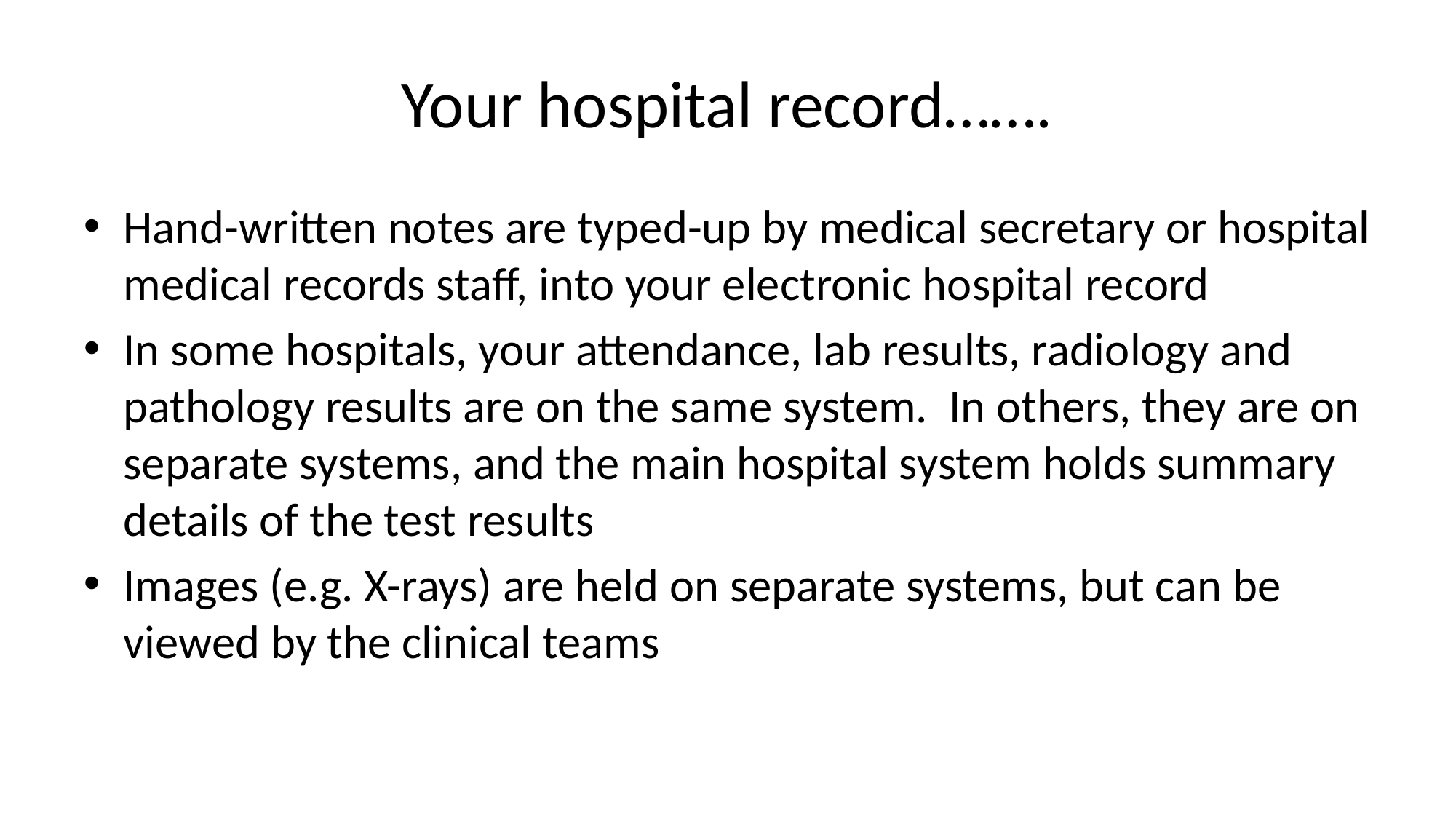

# Your hospital record…….
Hand-written notes are typed-up by medical secretary or hospital medical records staff, into your electronic hospital record
In some hospitals, your attendance, lab results, radiology and pathology results are on the same system.  In others, they are on separate systems, and the main hospital system holds summary details of the test results
Images (e.g. X-rays) are held on separate systems, but can be viewed by the clinical teams